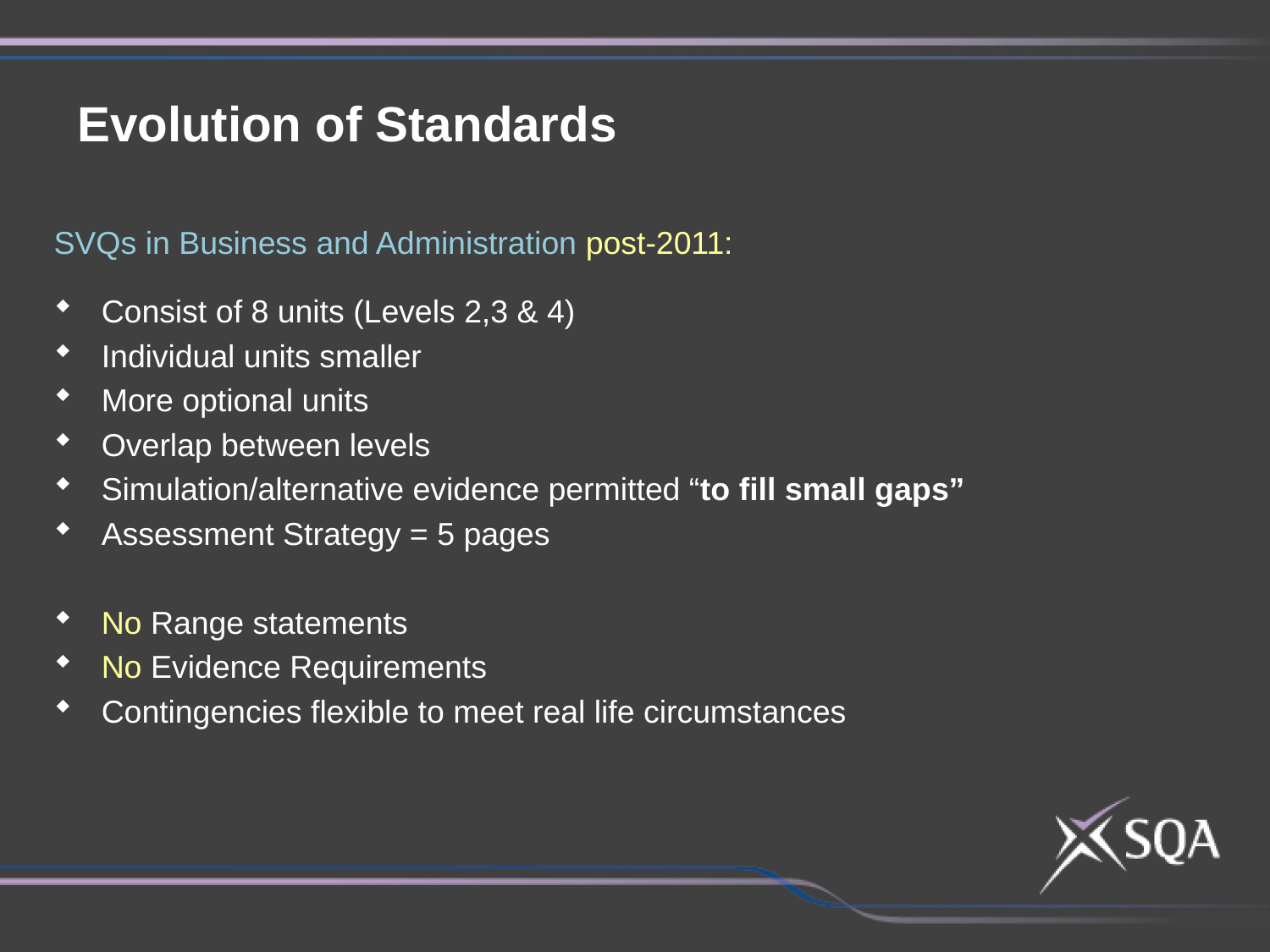

Evolution of Standards
SVQs in Business and Administration post-2011:

Consist of 8 units (Levels 2,3 & 4)
Individual units smaller
More optional units
Overlap between levels
Simulation/alternative evidence permitted “to fill small gaps”
Assessment Strategy = 5 pages

No Range statements
No Evidence Requirements
Contingencies flexible to meet real life circumstances